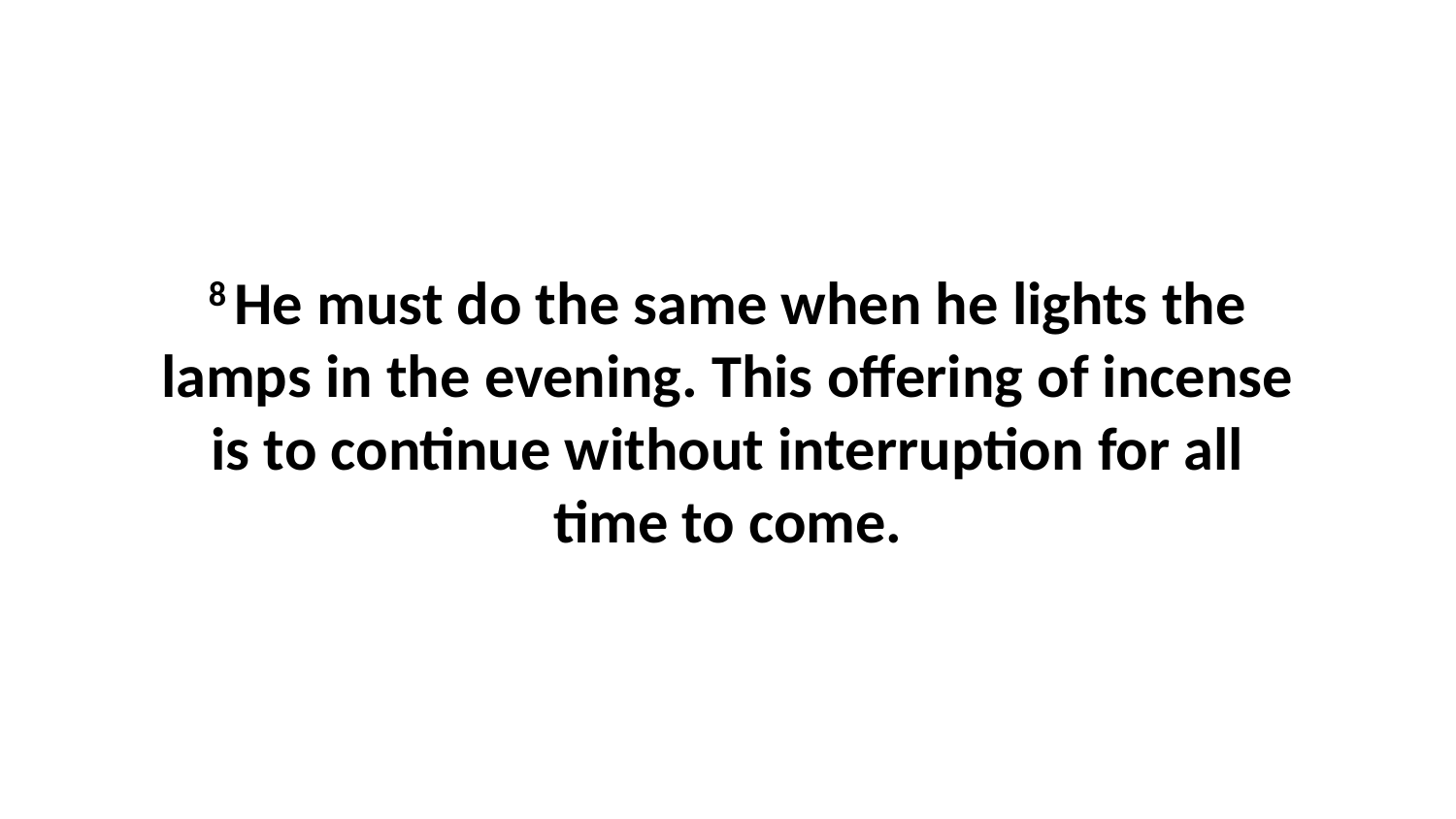

8 He must do the same when he lights the lamps in the evening. This offering of incense is to continue without interruption for all time to come.